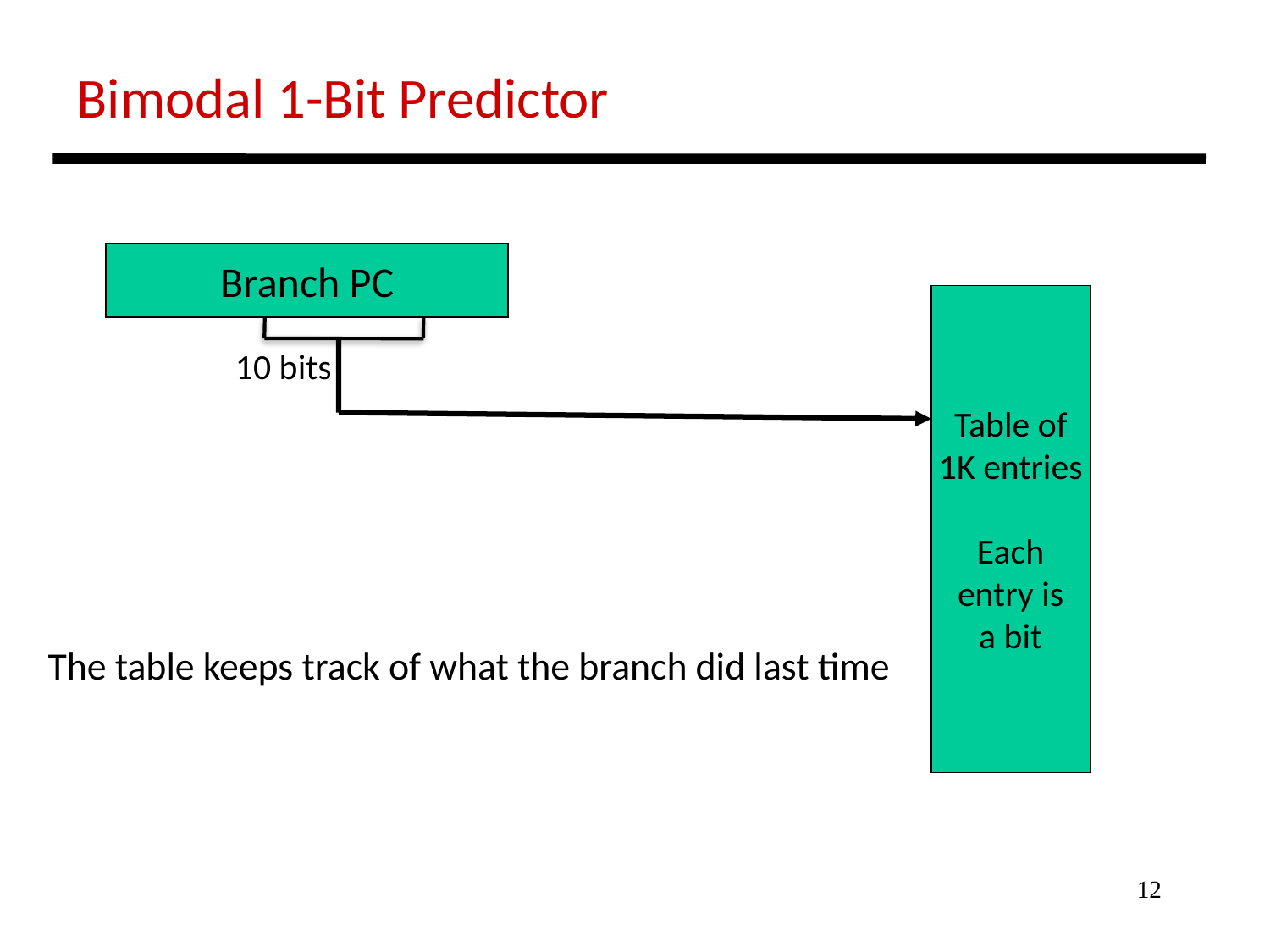

Bimodal 1-Bit Predictor

Branch PC
Table of
1K entries

Each
entry is
a bit
10 bits

The table keeps track of what the branch did last time
12